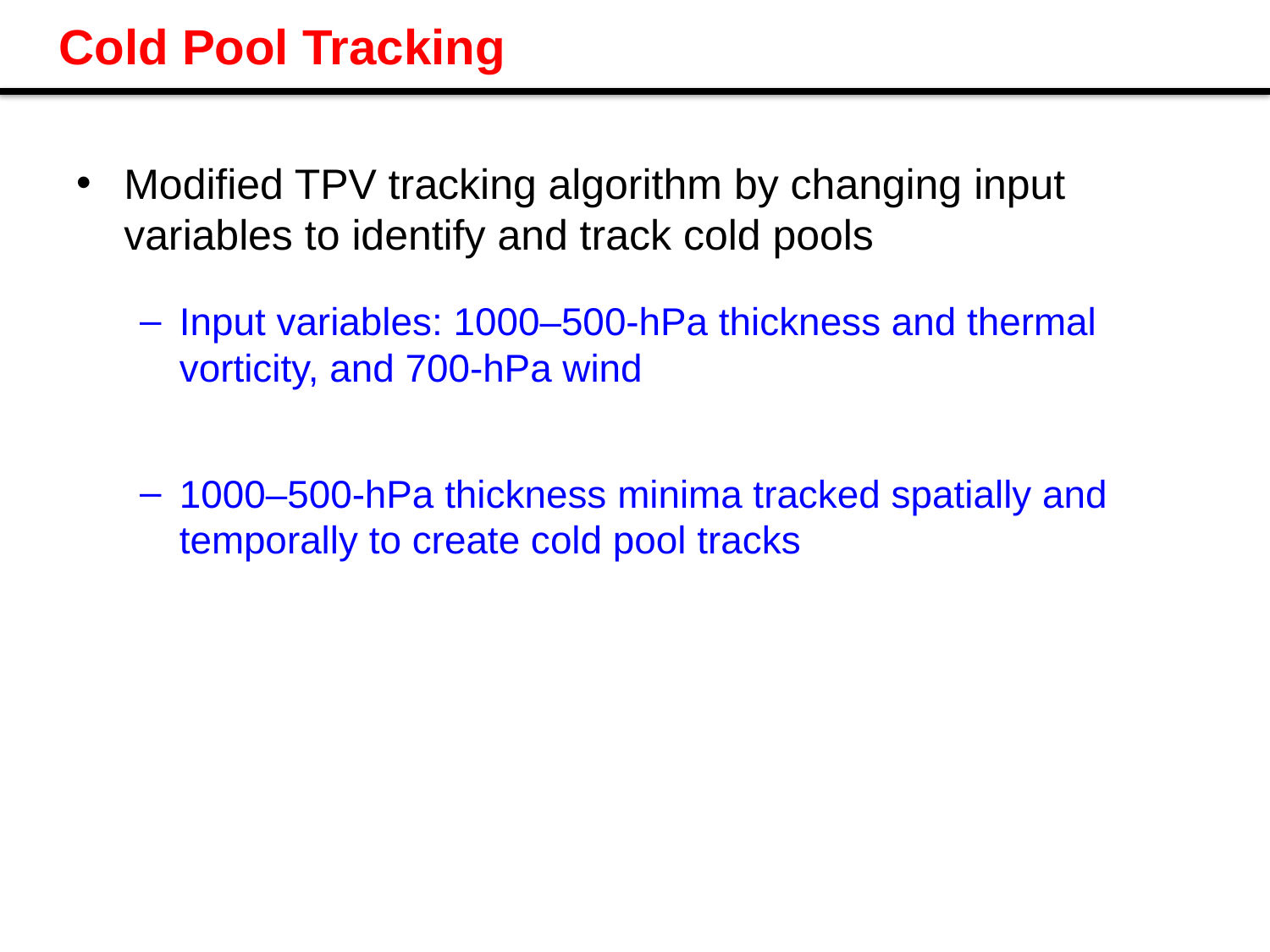

# Cold Pool Tracking
Modified TPV tracking algorithm by changing input variables to identify and track cold pools

Input variables: 1000–500-hPa thickness and thermal vorticity, and 700-hPa wind

1000–500-hPa thickness minima tracked spatially and temporally to create cold pool tracks